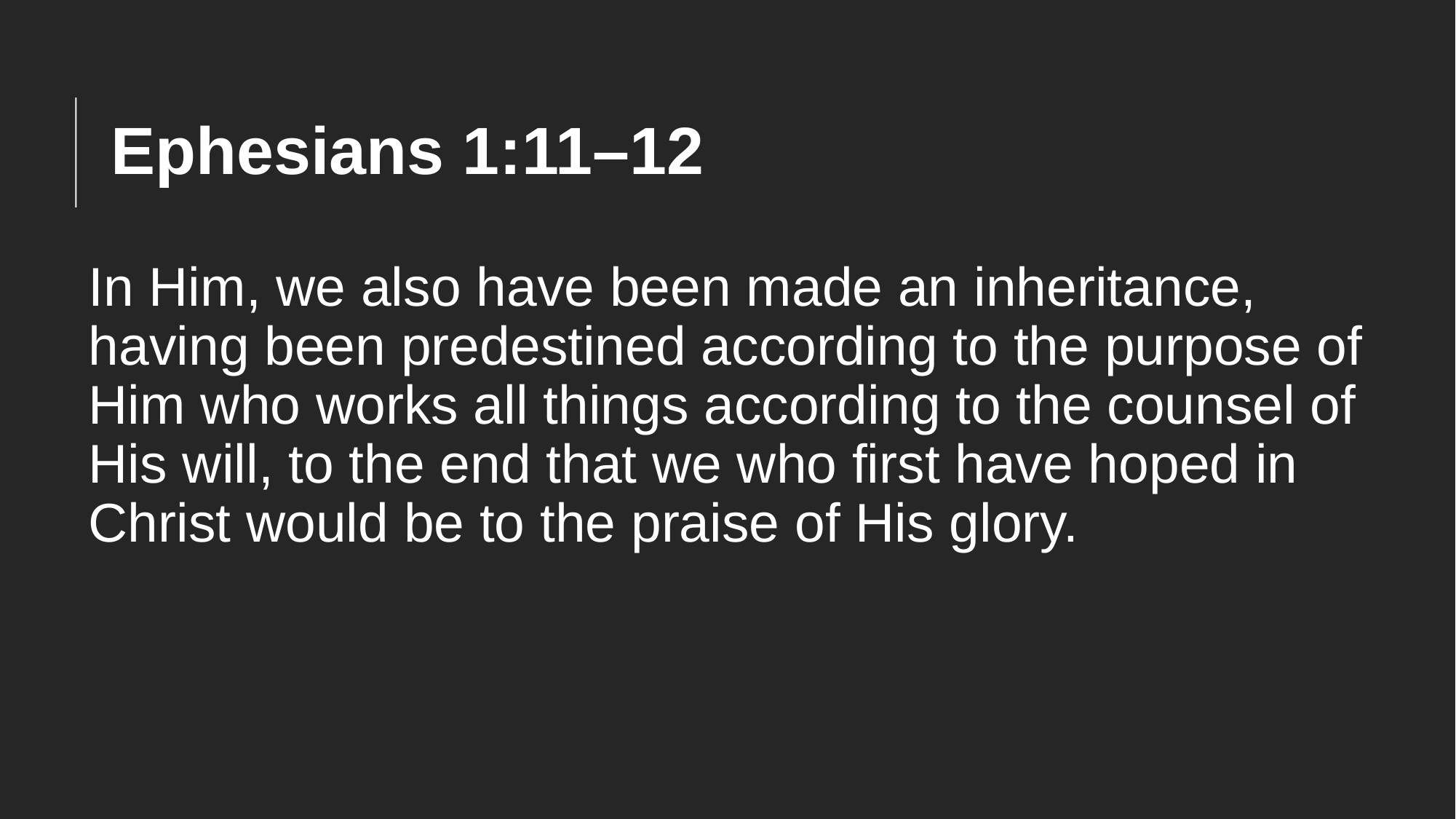

# Ephesians 1:11–12
In Him, we also have been made an inheritance, having been predestined according to the purpose of Him who works all things according to the counsel of His will, to the end that we who first have hoped in Christ would be to the praise of His glory.